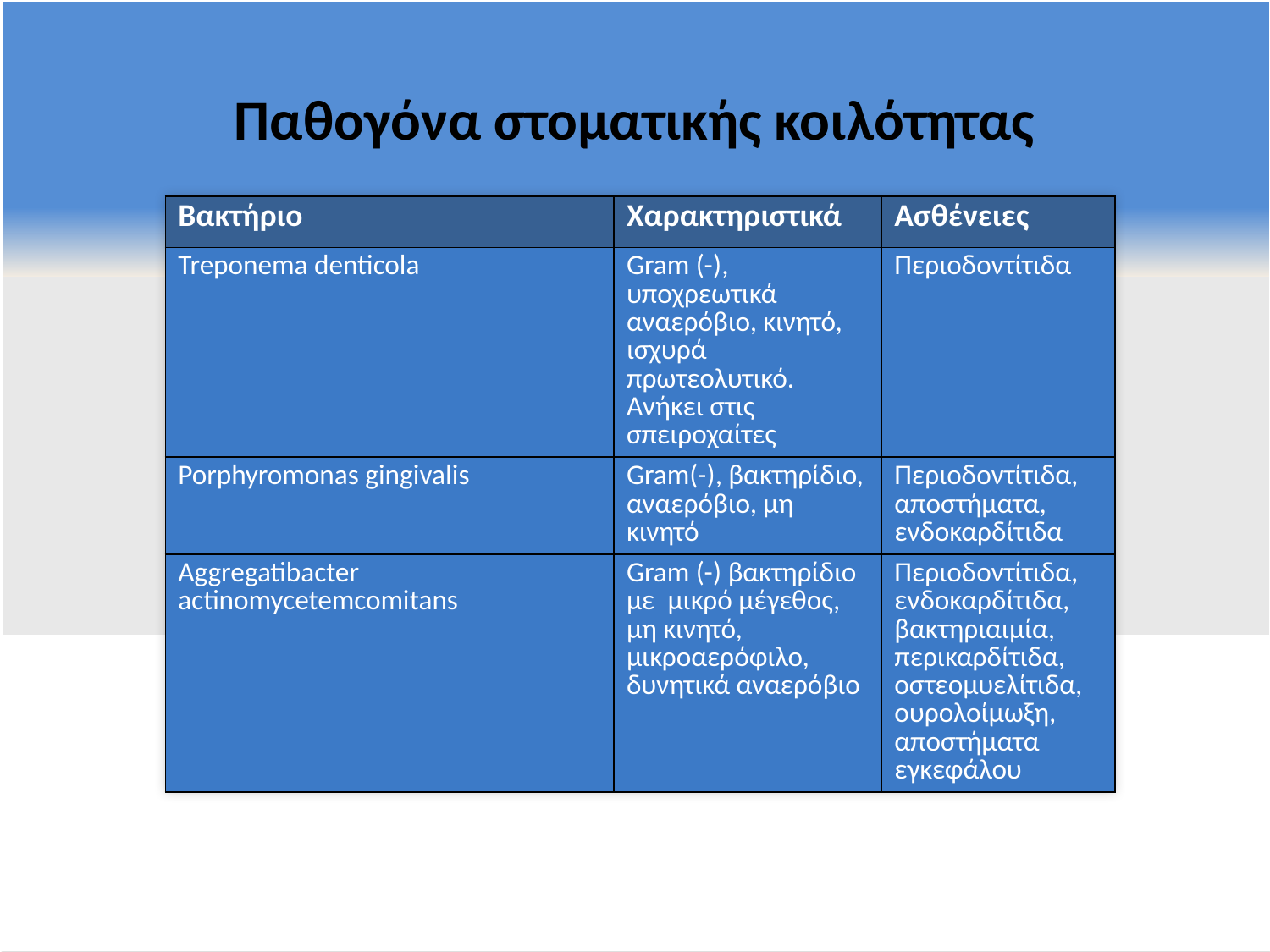

# Παθογόνα στοματικής κοιλότητας
| Βακτήριο | Χαρακτηριστικά | Ασθένειες |
| --- | --- | --- |
| Treponema denticola | Gram (-), υποχρεωτικά αναερόβιο, κινητό, ισχυρά πρωτεολυτικό. Ανήκει στις σπειροχαίτες | Περιοδοντίτιδα |
| Porphyromonas gingivalis | Gram(-), βακτηρίδιο, αναερόβιο, μη κινητό | Περιοδοντίτιδα, αποστήματα, ενδοκαρδίτιδα |
| Aggregatibacter actinomycetemcomitans | Gram (-) βακτηρίδιο με μικρό μέγεθος, μη κινητό, μικροαερόφιλο, δυνητικά αναερόβιο | Περιοδοντίτιδα, ενδοκαρδίτιδα, βακτηριαιμία, περικαρδίτιδα, οστεομυελίτιδα, ουρολοίμωξη, αποστήματα εγκεφάλου |